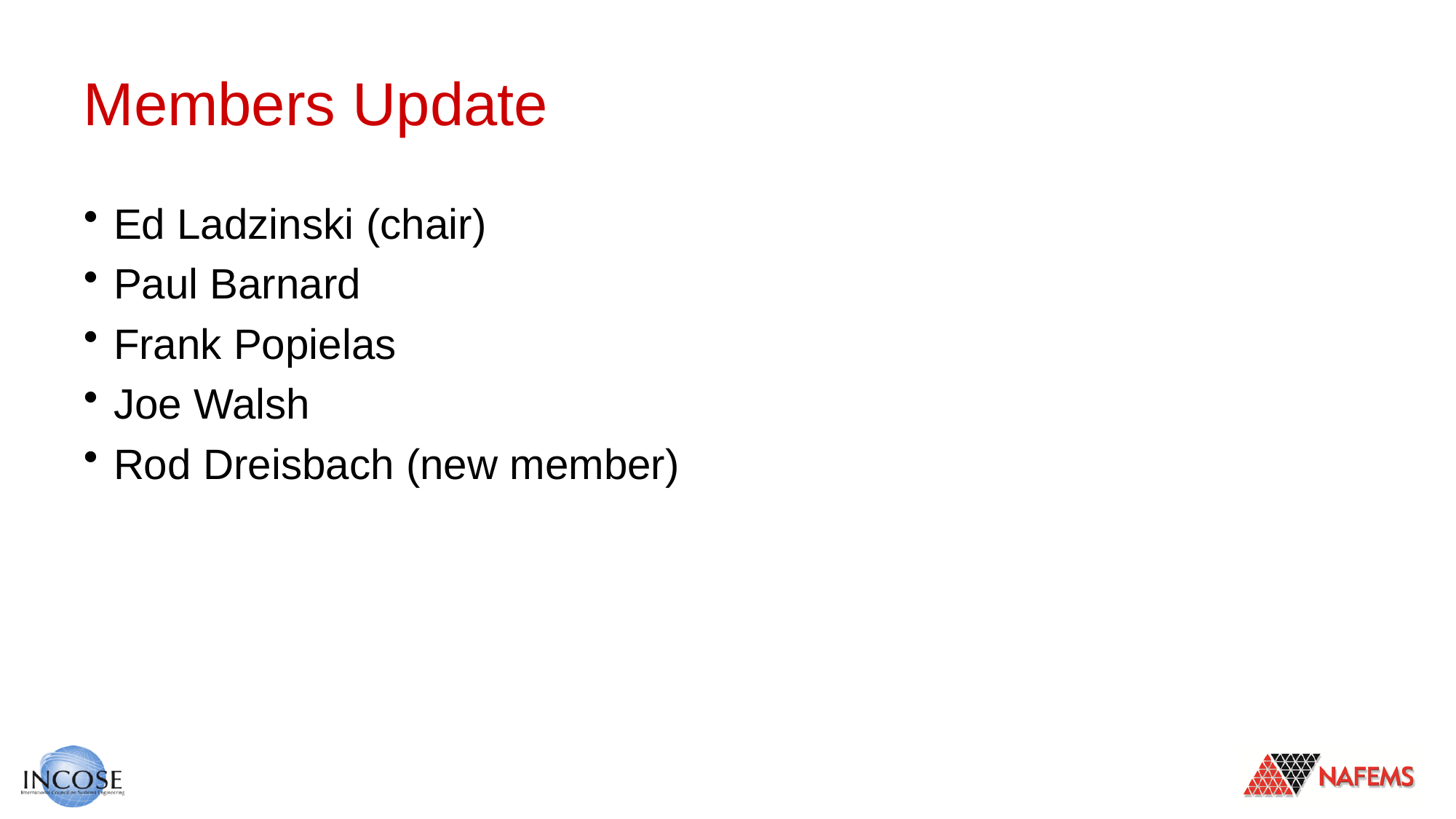

# Members Update
Ed Ladzinski (chair)
Paul Barnard
Frank Popielas
Joe Walsh
Rod Dreisbach (new member)